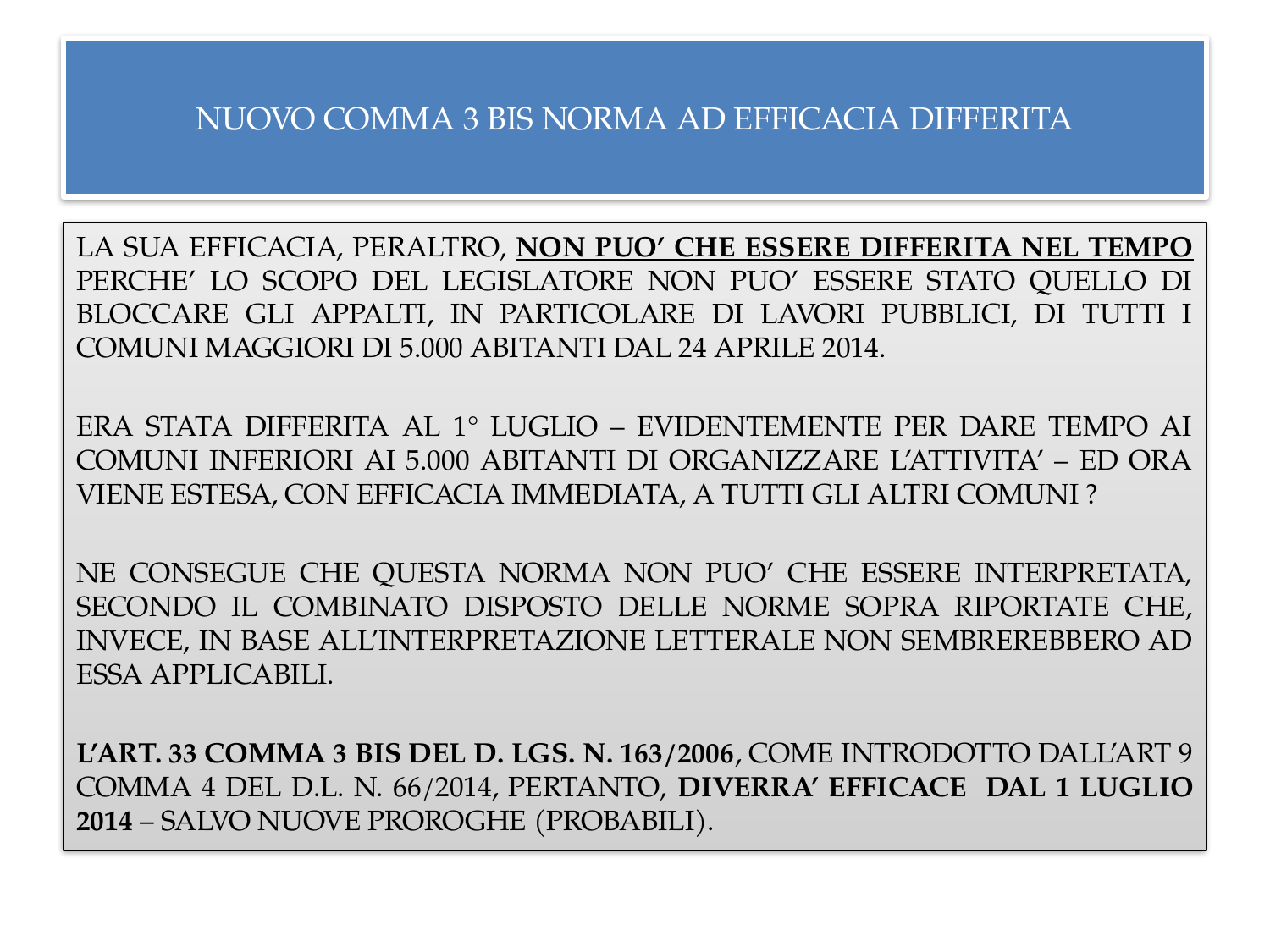

# NUOVO COMMA 3 BIS NORMA AD EFFICACIA DIFFERITA
LA SUA EFFICACIA, PERALTRO, NON PUO’ CHE ESSERE DIFFERITA NEL TEMPO PERCHE’ LO SCOPO DEL LEGISLATORE NON PUO’ ESSERE STATO QUELLO DI BLOCCARE GLI APPALTI, IN PARTICOLARE DI LAVORI PUBBLICI, DI TUTTI I COMUNI MAGGIORI DI 5.000 ABITANTI DAL 24 APRILE 2014.

ERA STATA DIFFERITA AL 1° LUGLIO – EVIDENTEMENTE PER DARE TEMPO AI COMUNI INFERIORI AI 5.000 ABITANTI DI ORGANIZZARE L’ATTIVITA’ – ED ORA VIENE ESTESA, CON EFFICACIA IMMEDIATA, A TUTTI GLI ALTRI COMUNI ?

NE CONSEGUE CHE QUESTA NORMA NON PUO’ CHE ESSERE INTERPRETATA, SECONDO IL COMBINATO DISPOSTO DELLE NORME SOPRA RIPORTATE CHE, INVECE, IN BASE ALL’INTERPRETAZIONE LETTERALE NON SEMBREREBBERO AD ESSA APPLICABILI.

L’ART. 33 COMMA 3 BIS DEL D. LGS. N. 163/2006, COME INTRODOTTO DALL’ART 9 COMMA 4 DEL D.L. N. 66/2014, PERTANTO, DIVERRA’ EFFICACE  DAL 1 LUGLIO 2014 – SALVO NUOVE PROROGHE (PROBABILI).